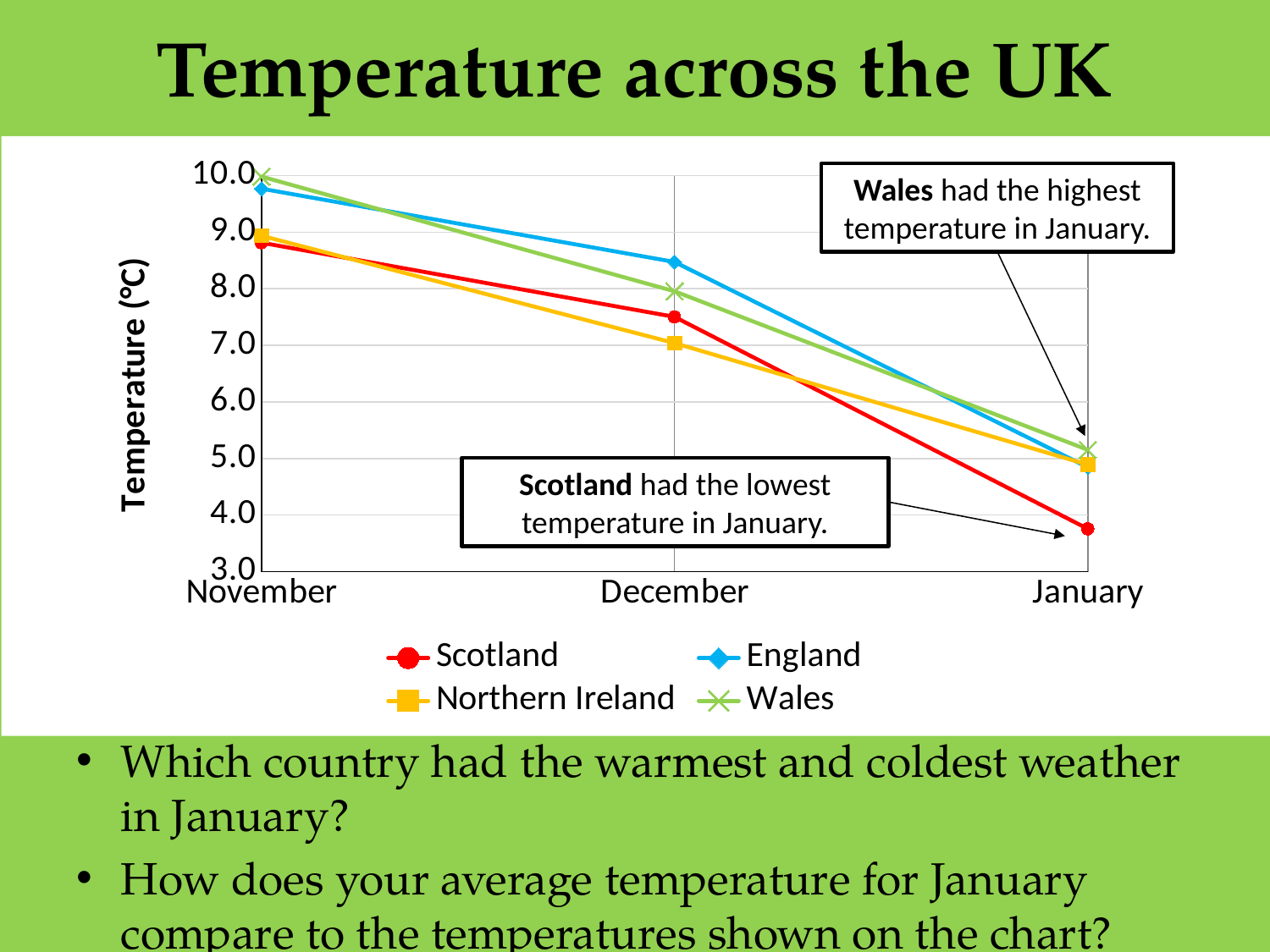

# Temperature across the UK

### Chart

| Category | Scotland | England | Northern Ireland | Wales |
|---|---|---|---|---|
| November | 8.814655172413792 | 9.769387755102041 | 8.9375 | 9.982894736842107 |
| December | 7.502564102564103 | 8.473099415204677 | 7.039999999999999 | 7.955319148936169 |
| January | 3.7566666666666664 | 4.844444444444443 | 4.89 | 5.152696078431373 |
Wales had the highest temperature in January.
Scotland had the lowest temperature in January.
Which country had the warmest and coldest weather in January?
How does your average temperature for January compare to the temperatures shown on the chart?